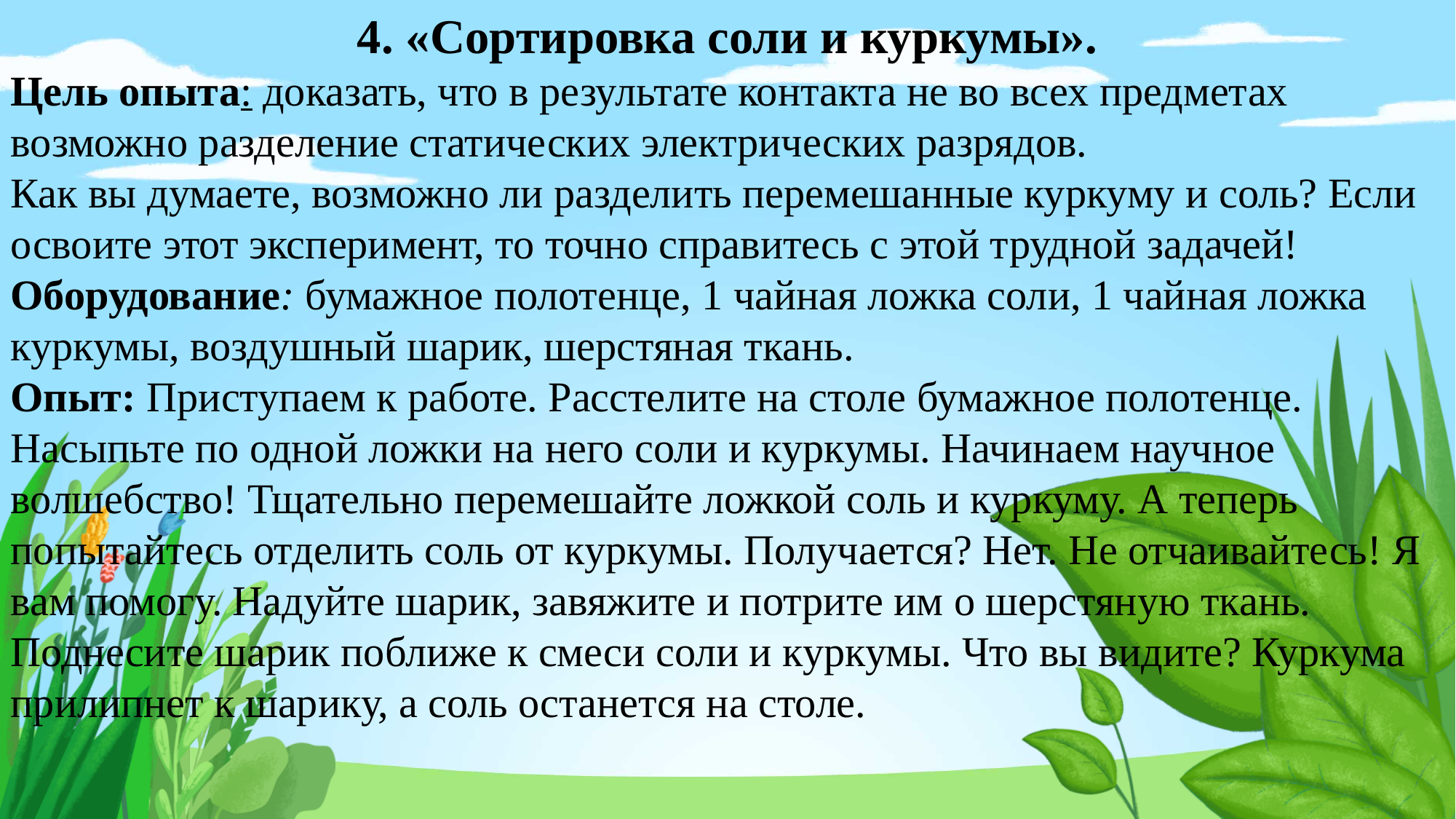

4. «Сортировка соли и куркумы».
Цель опыта: доказать, что в результате контакта не во всех предметах возможно разделение статических электрических разрядов.
Как вы думаете, возможно ли разделить перемешанные куркуму и соль? Если освоите этот эксперимент, то точно справитесь с этой трудной задачей!
Оборудование: бумажное полотенце, 1 чайная ложка соли, 1 чайная ложка куркумы, воздушный шарик, шерстяная ткань.
Опыт: Приступаем к работе. Расстелите на столе бумажное полотенце. Насыпьте по одной ложки на него соли и куркумы. Начинаем научное волшебство! Тщательно перемешайте ложкой соль и куркуму. А теперь попытайтесь отделить соль от куркумы. Получается? Нет. Не отчаивайтесь! Я вам помогу. Надуйте шарик, завяжите и потрите им о шерстяную ткань. Поднесите шарик поближе к смеси соли и куркумы. Что вы видите? Куркума прилипнет к шарику, а соль останется на столе.